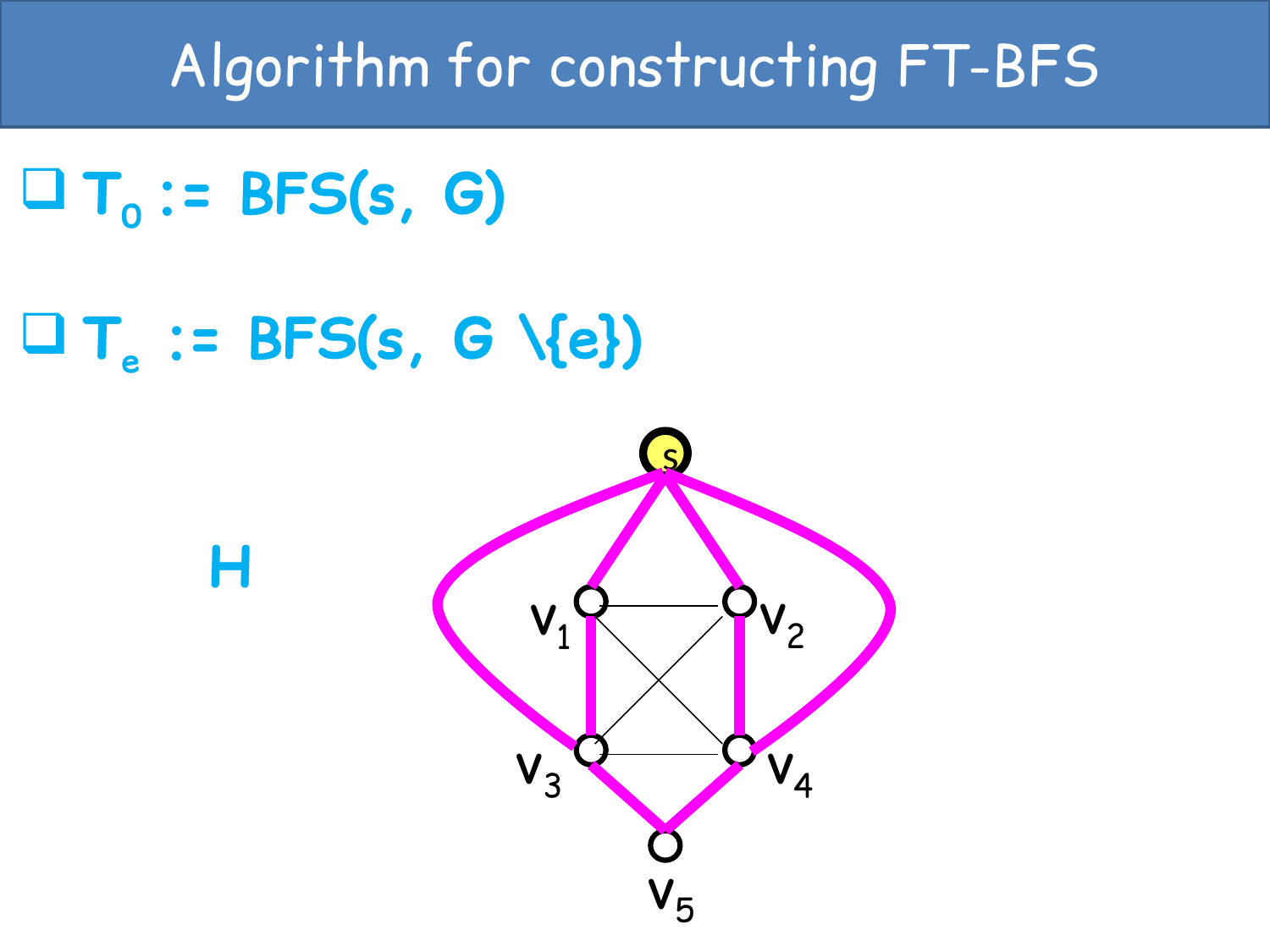

Algorithm for constructing FT-BFS
T0 := BFS(s, G)

Te := BFS(s, G \{e})

s

H
v2
v1

v4
v3

v5